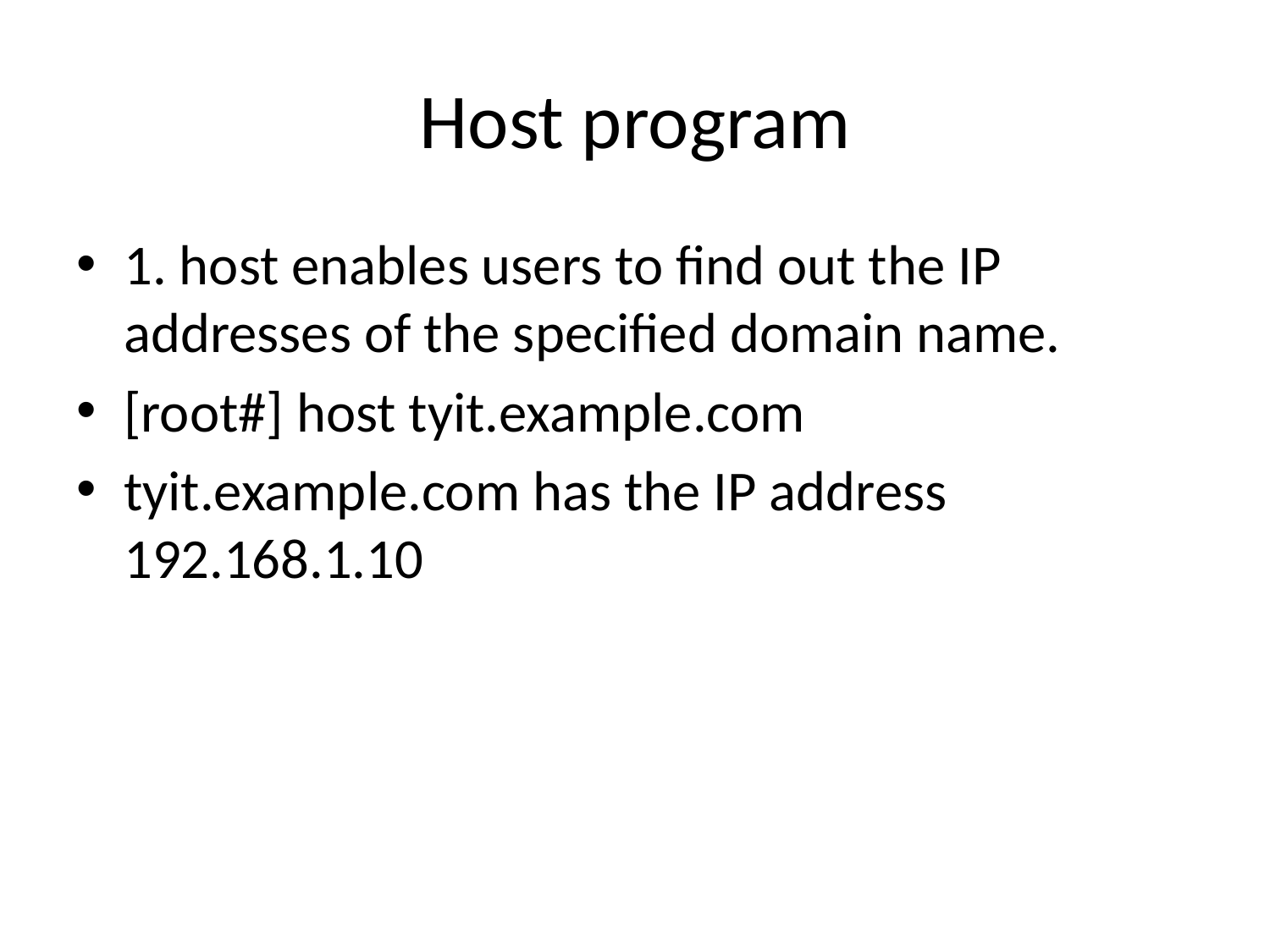

# Host program
1. host enables users to find out the IP addresses of the specified domain name.
[root#] host tyit.example.com
tyit.example.com has the IP address 192.168.1.10